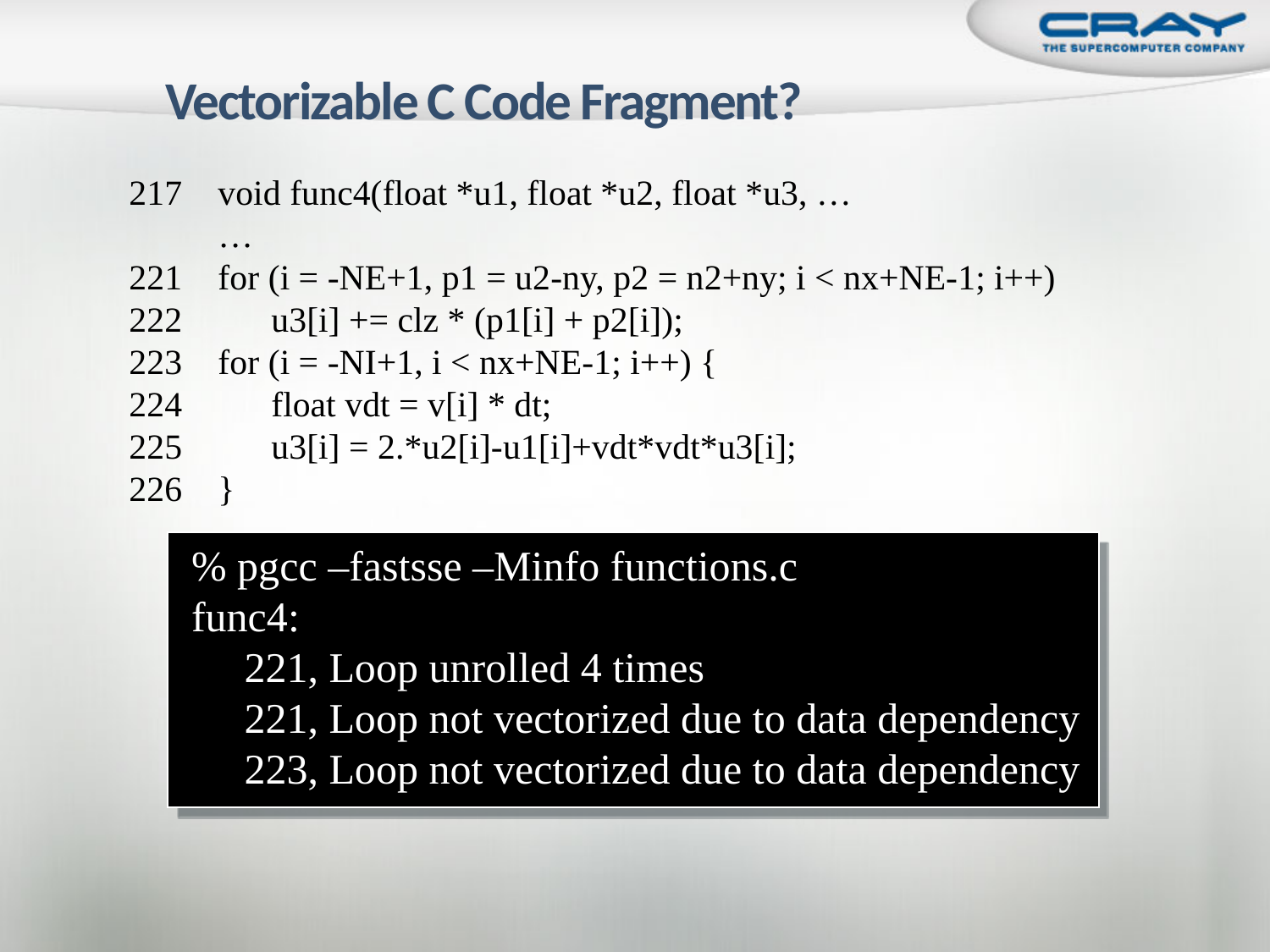

# Vectorizable C Code Fragment?
217    void func4(float *u1, float *u2, float *u3, …
          …
221    for (i = -NE+1, p1 = u2-ny, p2 = n2+ny; i < nx+NE-1; i++)
222          u3[i] += clz * (p1[i] + p2[i]);
223    for (i = -NI+1, i < nx+NE-1; i++) {
224          float vdt = v[i] * dt;
225          u3[i] = 2.*u2[i]-u1[i]+vdt*vdt*u3[i];
226    }

% pgcc –fastsse –Minfo functions.c
func4:
     221, Loop unrolled 4 times
     221, Loop not vectorized due to data dependency
     223, Loop not vectorized due to data dependency